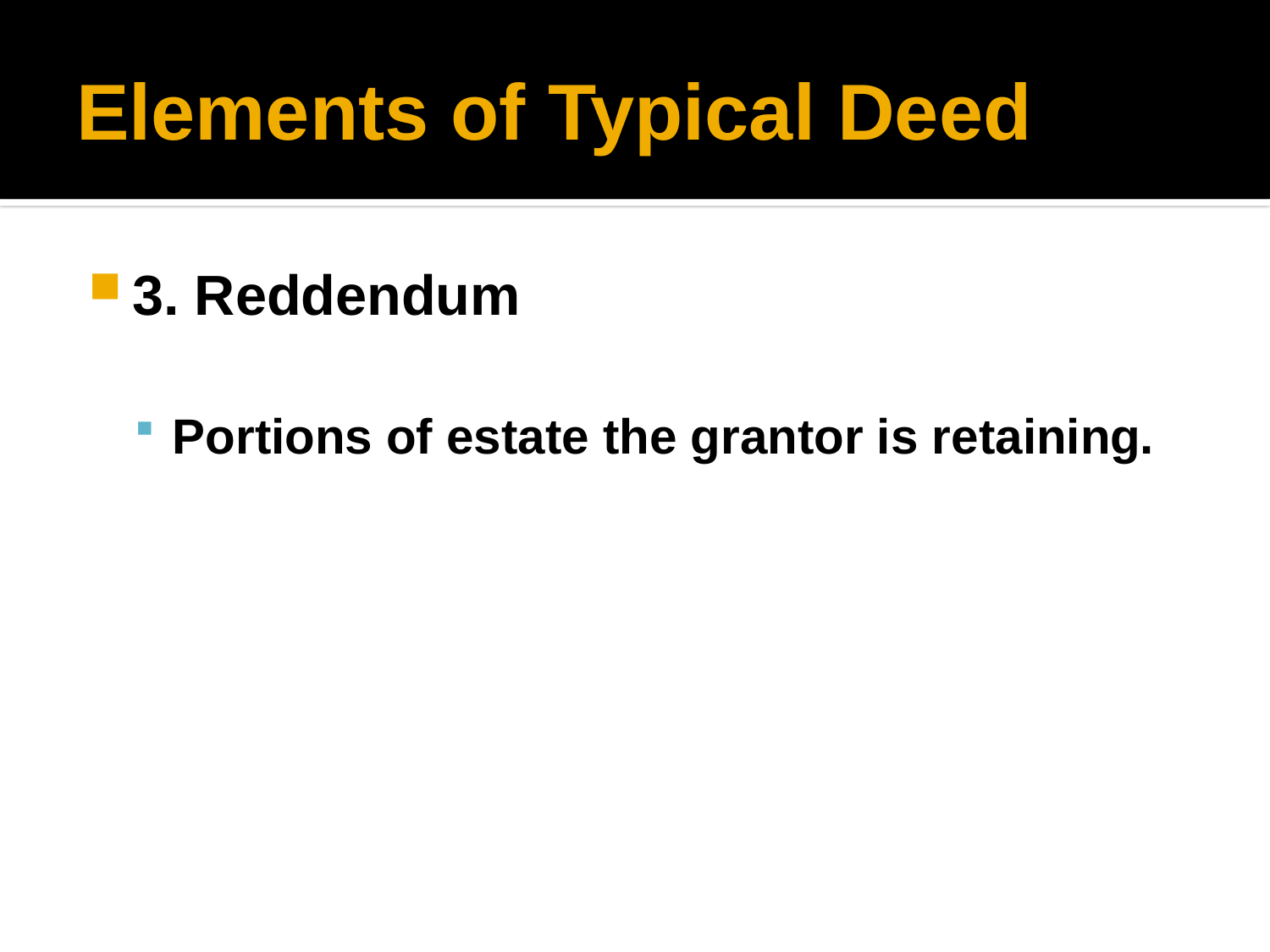

# Elements of Typical Deed
3. Reddendum

Portions of estate the grantor is retaining.